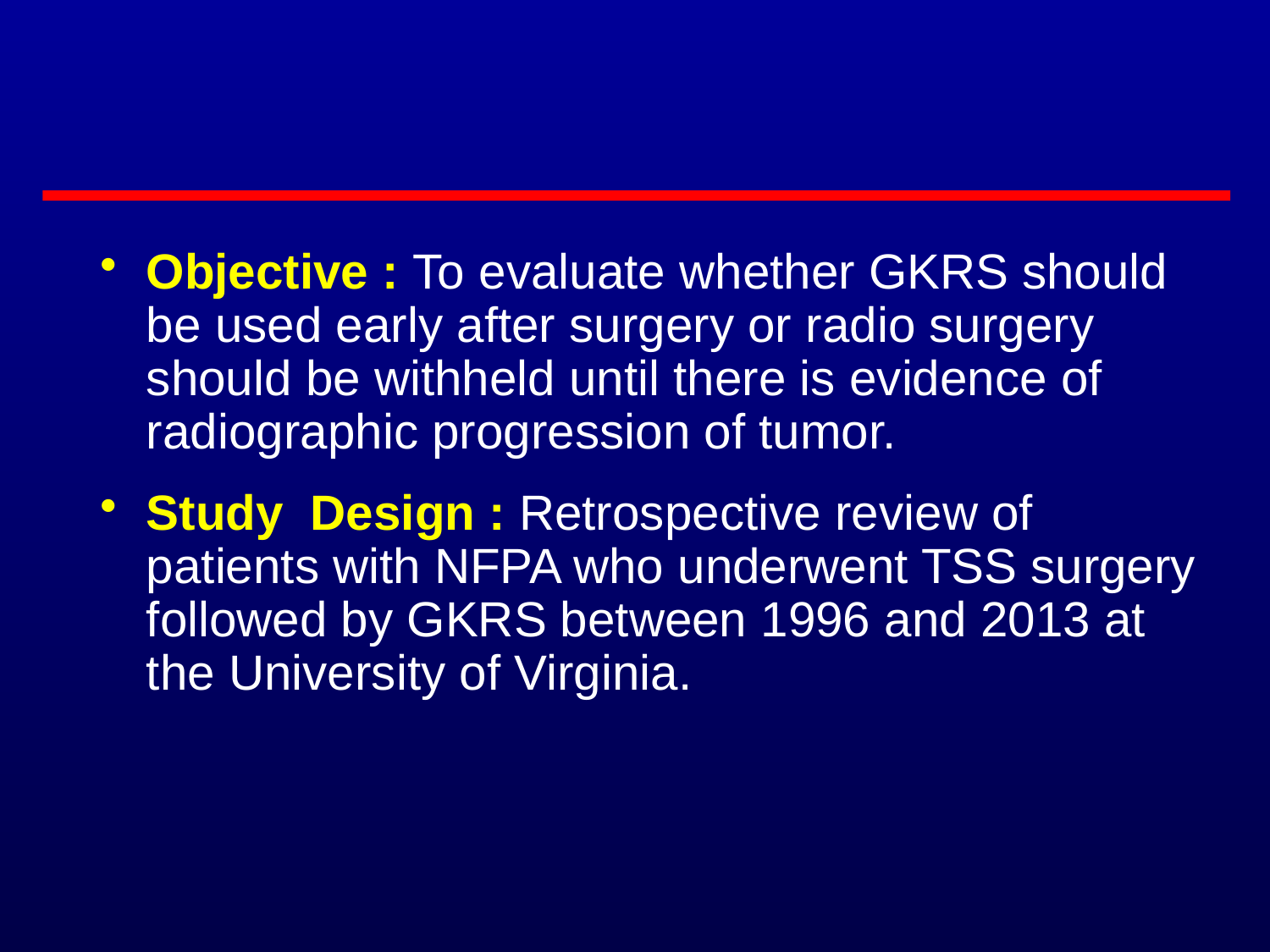

#
Objective : To evaluate whether GKRS should be used early after surgery or radio surgery should be withheld until there is evidence of radiographic progression of tumor.
Study  Design : Retrospective review of patients with NFPA who underwent TSS surgery followed by GKRS between 1996 and 2013 at the University of Virginia.